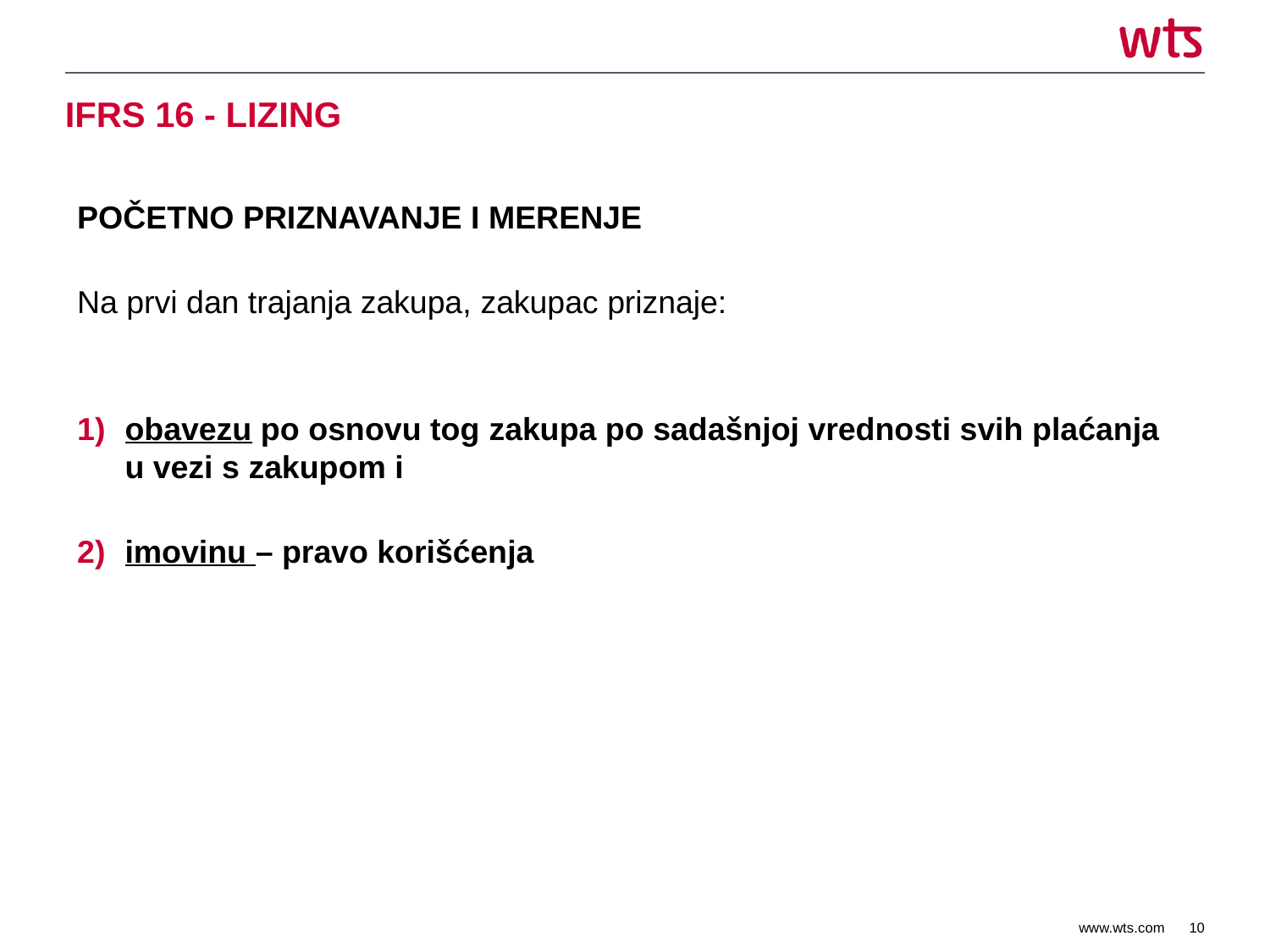

# IFRS 16 - LIZING
POČETNO PRIZNAVANJE I MERENJE

Na prvi dan trajanja zakupa, zakupac priznaje:

obavezu po osnovu tog zakupa po sadašnjoj vrednosti svih plaćanja u vezi s zakupom i

imovinu – pravo korišćenja

10
www.wts.com